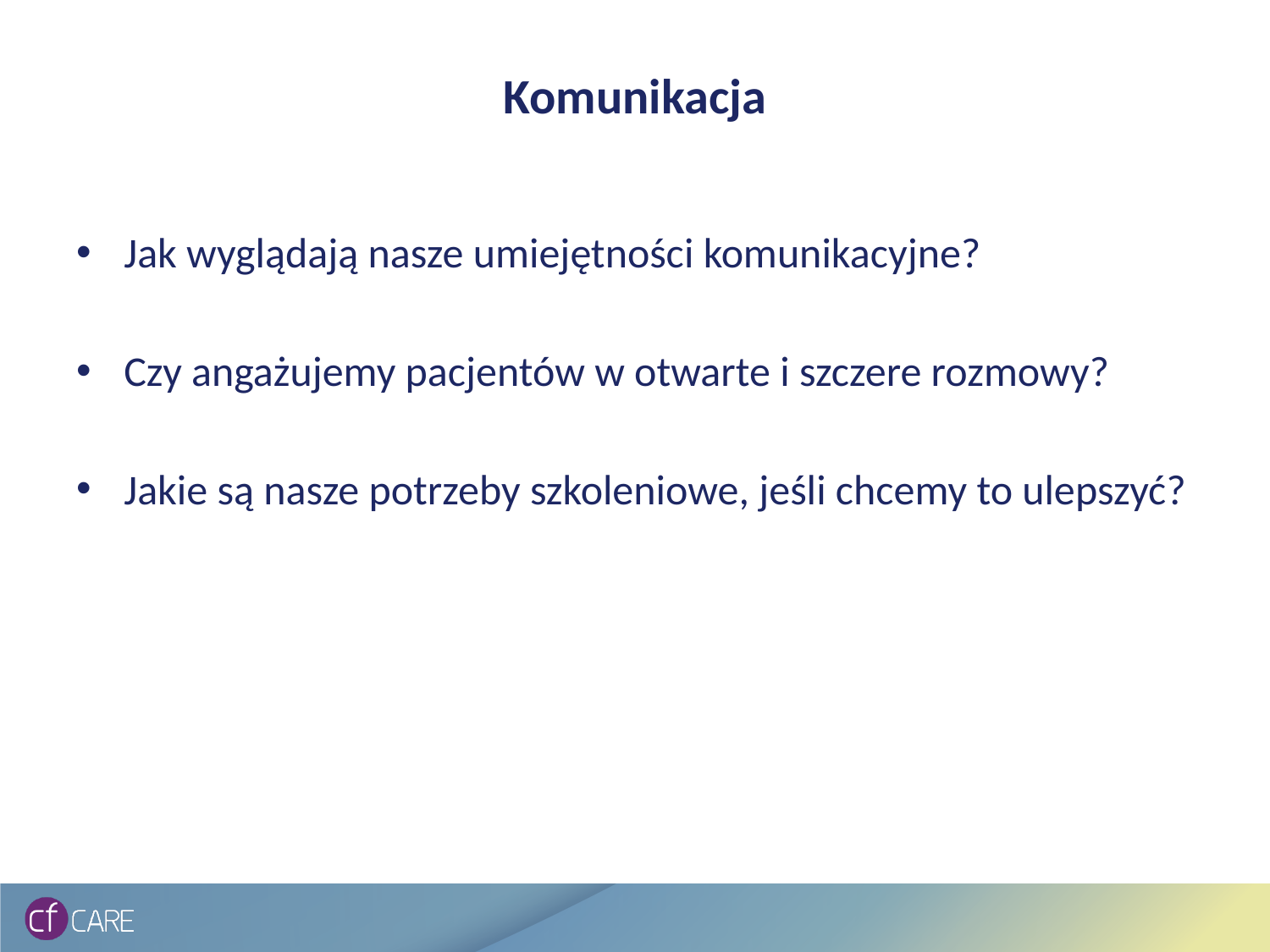

# Komunikacja
Jak wyglądają nasze umiejętności komunikacyjne?

Czy angażujemy pacjentów w otwarte i szczere rozmowy?

Jakie są nasze potrzeby szkoleniowe, jeśli chcemy to ulepszyć?